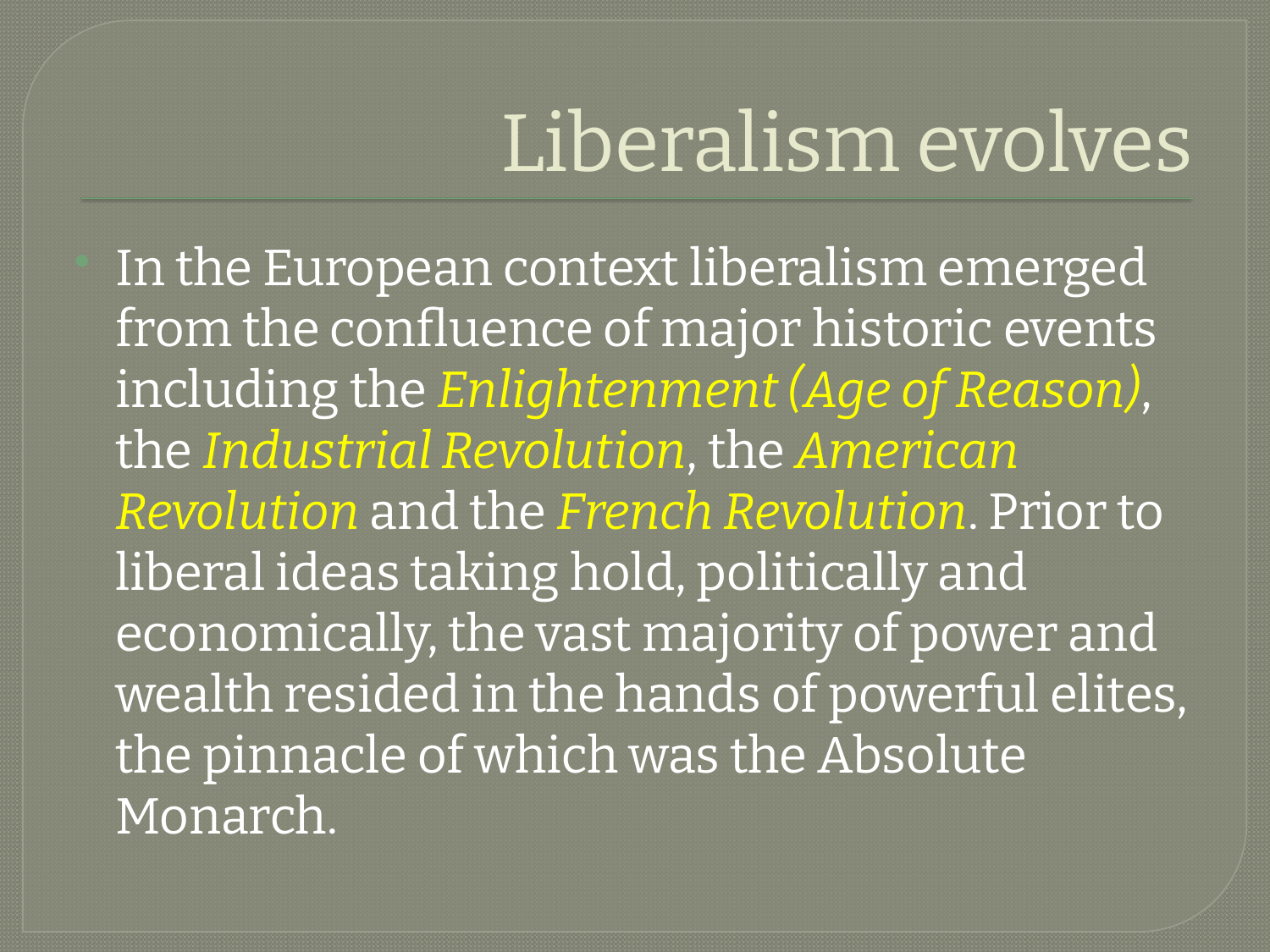

# Liberalism evolves
In the European context liberalism emerged from the confluence of major historic events including the Enlightenment (Age of Reason), the Industrial Revolution, the American Revolution and the French Revolution. Prior to liberal ideas taking hold, politically and economically, the vast majority of power and wealth resided in the hands of powerful elites, the pinnacle of which was the Absolute Monarch.